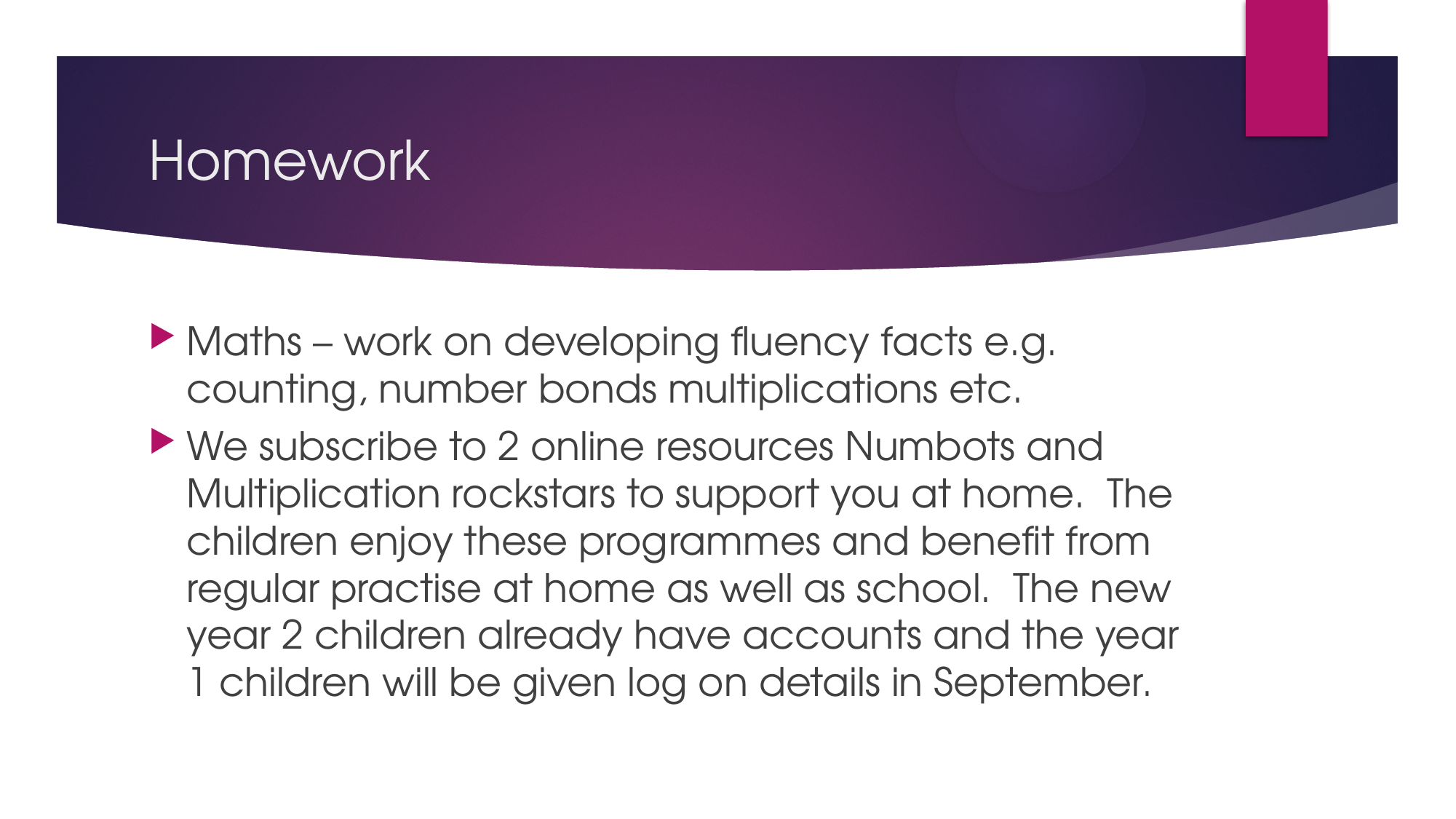

# Homework
Maths – work on developing fluency facts e.g. counting, number bonds multiplications etc.
We subscribe to 2 online resources Numbots and  Multiplication rockstars to support you at home.  The children enjoy these programmes and benefit from regular practise at home as well as school.  The new year 2 children already have accounts and the year 1 children will be given log on details in September.